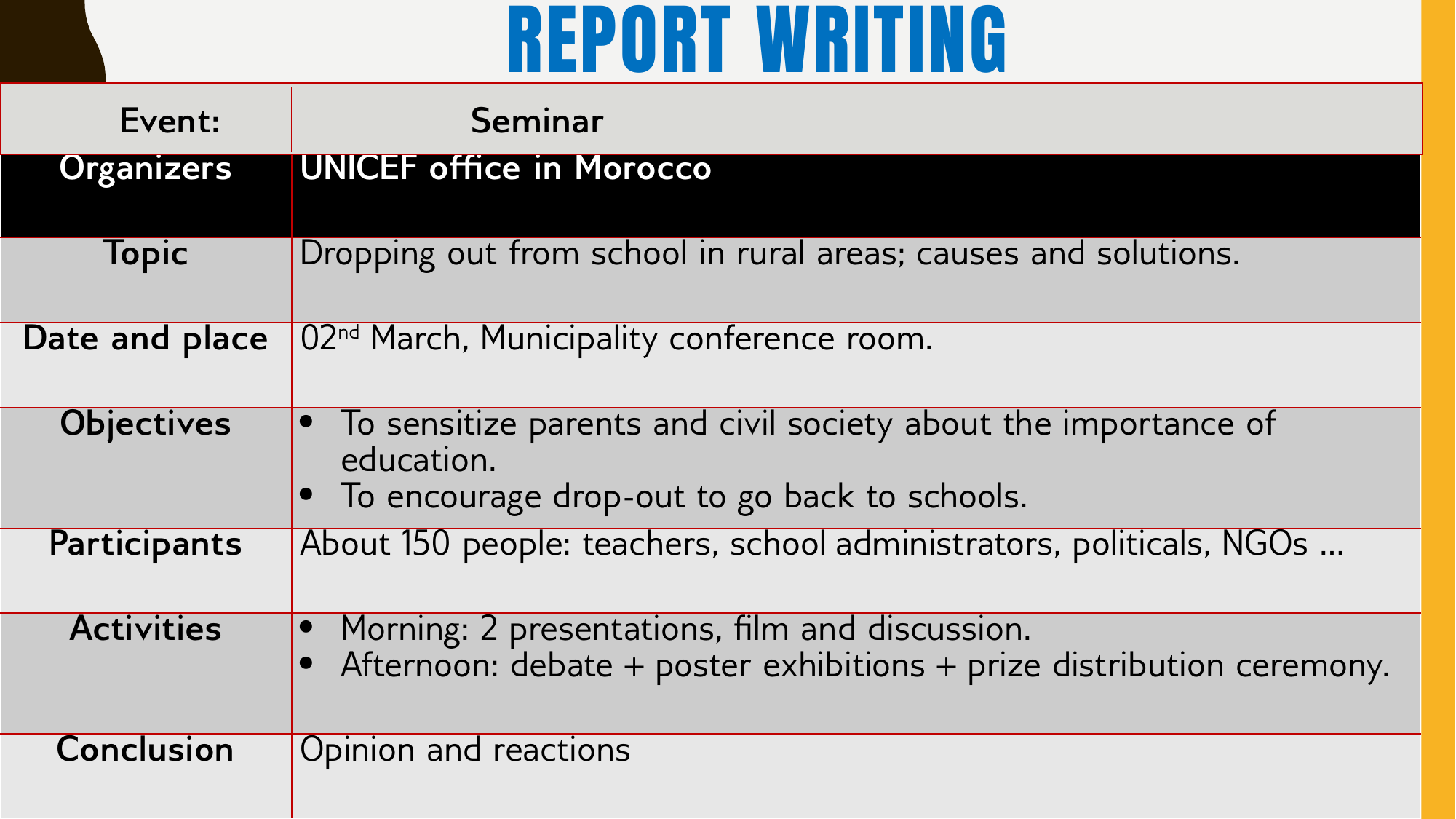

# Report writing
	Event: 		  Seminar
| Organizers | UNICEF office in Morocco |
| --- | --- |
| Topic | Dropping out from school in rural areas; causes and solutions. |
| Date and place | 02nd March, Municipality conference room. |
| Objectives | To sensitize parents and civil society about the importance of education. To encourage drop-out to go back to schools. |
| Participants | About 150 people: teachers, school administrators, politicals, NGOs … |
| Activities | Morning: 2 presentations, film and discussion. Afternoon: debate + poster exhibitions + prize distribution ceremony. |
| Conclusion | Opinion and reactions |